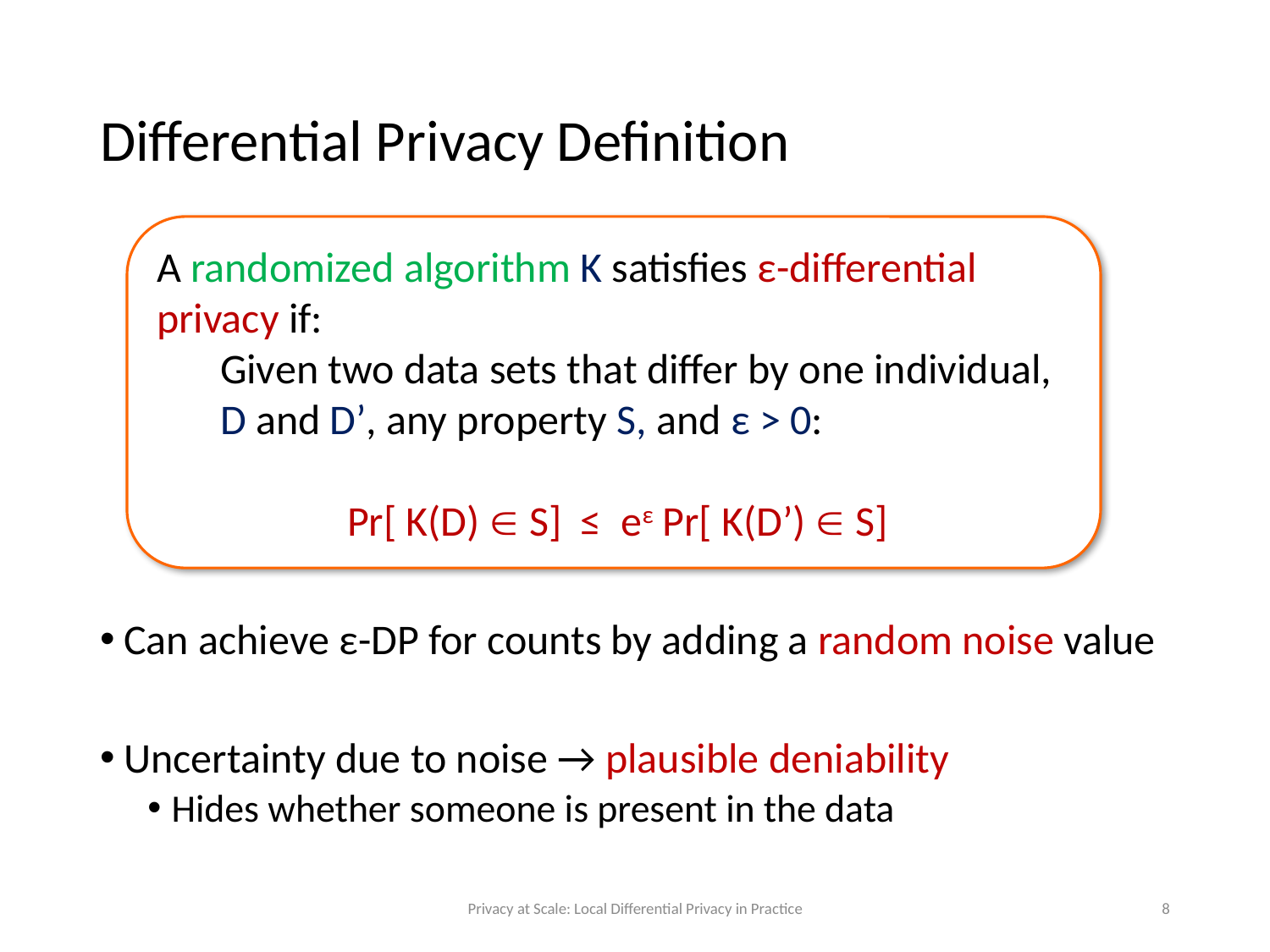

# Differential Privacy Definition
A randomized algorithm K satisfies ε-differential privacy if:
Given two data sets that differ by one individual,
D and D’, any property S, and ε > 0:

	Pr[ K(D) ∈ S]  ≤  eε Pr[ K(D’) ∈ S]

Can achieve ε-DP for counts by adding a random noise value

Uncertainty due to noise → plausible deniability
Hides whether someone is present in the data
Privacy at Scale: Local Differential Privacy in Practice
8